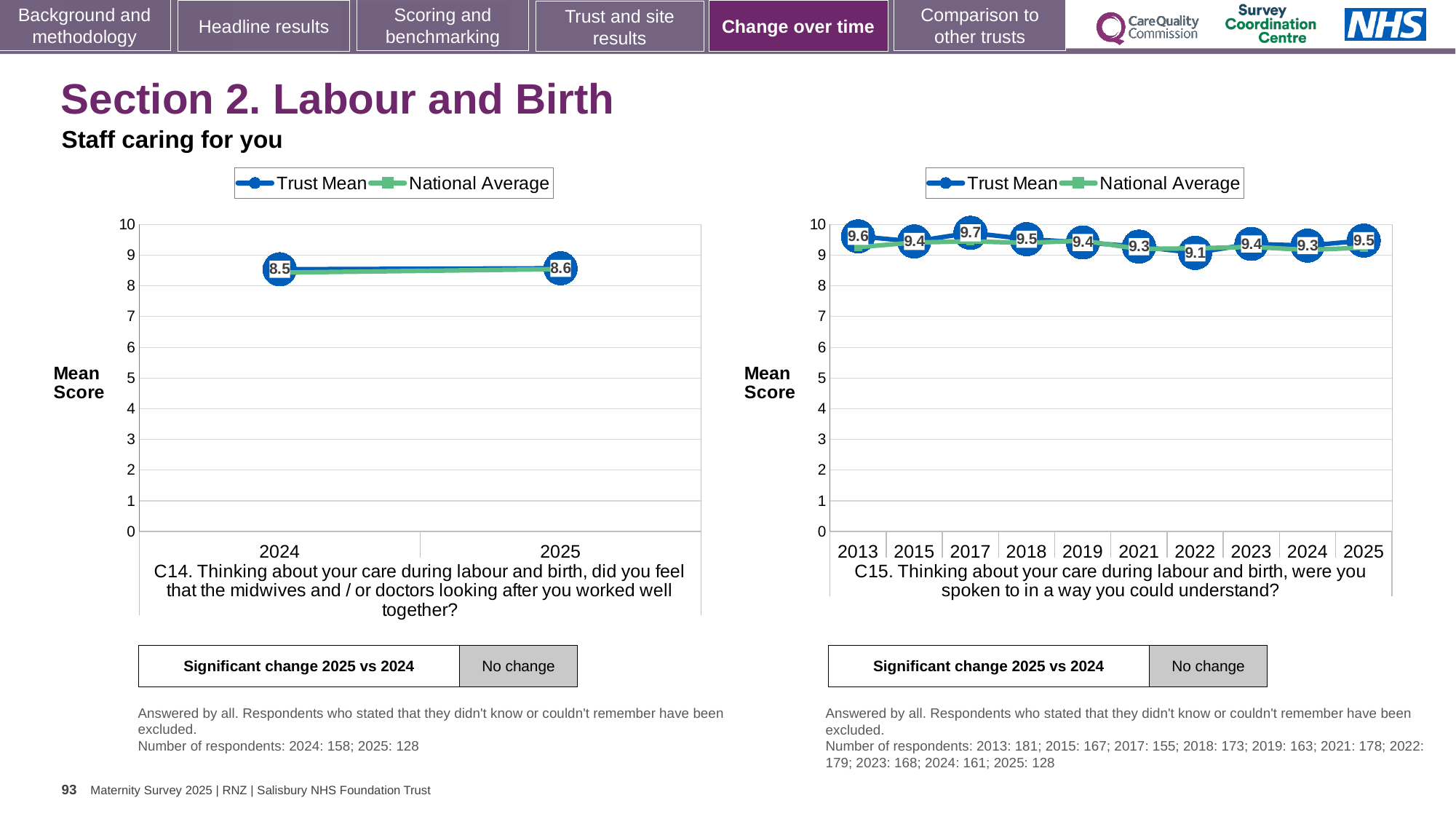

# Section 2. Labour and Birth
Staff caring for you

### Chart

| Category | Trust Mean | National Average |
|---|---|---|
| 2024 | 8.540127103569668 | 8.431016697527578 |
| 2025 | 8.571816164562057 | 8.544951171653345 |

### Chart

| Category | Trust Mean | National Average |
|---|---|---|
| 2013 | 9.611891045756023 | 9.258535596590805 |
| 2015 | 9.444909144322306 | 9.409742229346715 |
| 2017 | 9.726475741624114 | 9.449289429701974 |
| 2018 | 9.520637167519034 | 9.397500775451183 |
| 2019 | 9.413844124398665 | 9.469901084693326 |
| 2021 | 9.277887211020882 | 9.200061914772377 |
| 2022 | 9.073159828433978 | 9.22100492652572 |
| 2023 | 9.365578340292798 | 9.267720350519905 |
| 2024 | 9.310038547949576 | 9.170022553619239 |
| 2025 | 9.472657443786229 | 9.243114132285775 |
| Significant change 2025 vs 2024 | No change |
| --- | --- |
| Significant change 2025 vs 2024 | No change |
| --- | --- |
Answered by all. Respondents who stated that they didn't know or couldn't remember have been excluded.
Number of respondents: 2024: 158; 2025: 128
Answered by all. Respondents who stated that they didn't know or couldn't remember have been excluded.
Number of respondents: 2013: 181; 2015: 167; 2017: 155; 2018: 173; 2019: 163; 2021: 178; 2022: 179; 2023: 168; 2024: 161; 2025: 128
93